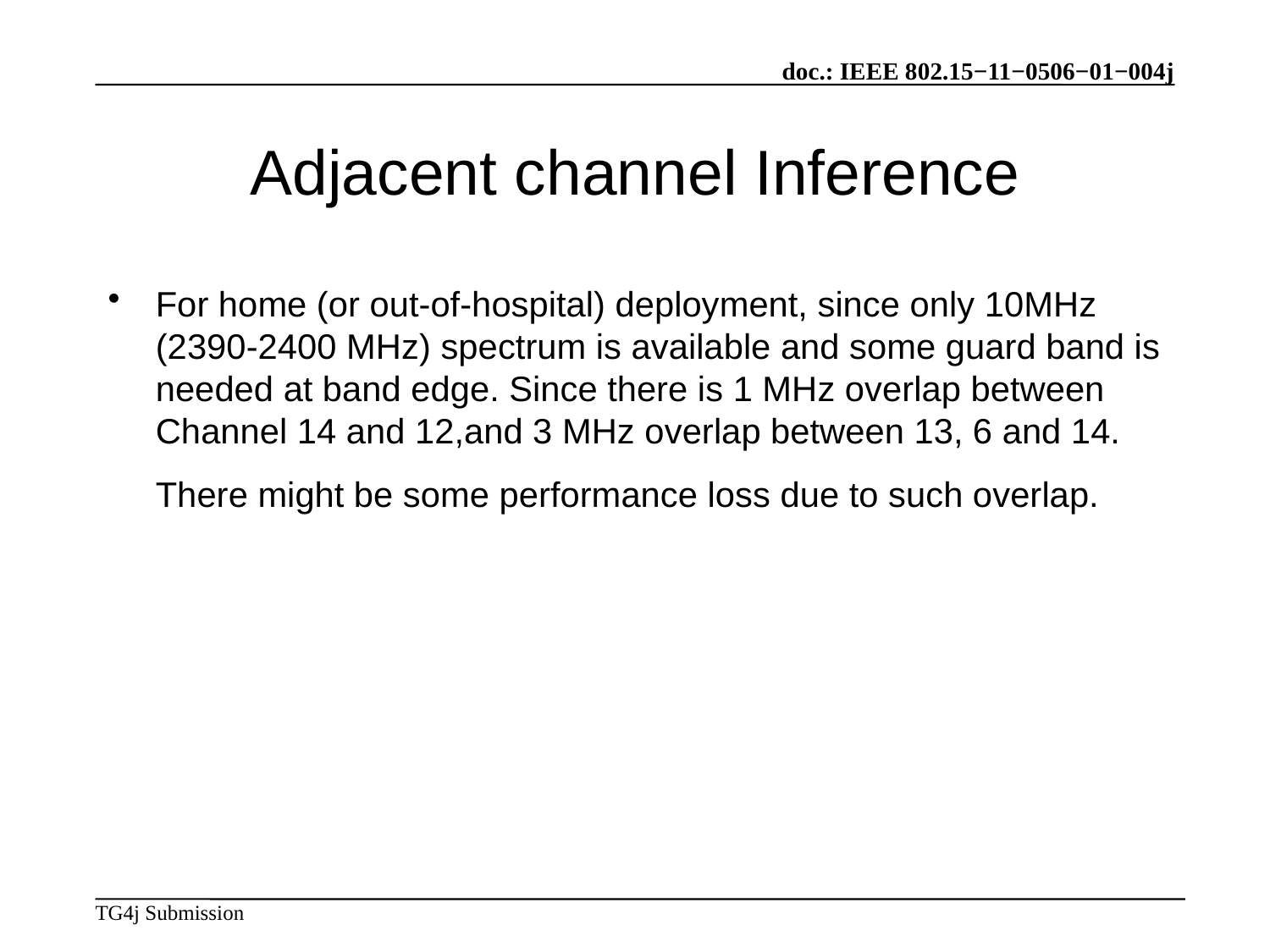

Adjacent channel Inference
For home (or out-of-hospital) deployment, since only 10MHz (2390-2400 MHz) spectrum is available and some guard band is needed at band edge. Since there is 1 MHz overlap between Channel 14 and 12,and 3 MHz overlap between 13, 6 and 14. There might be some performance loss due to such overlap.